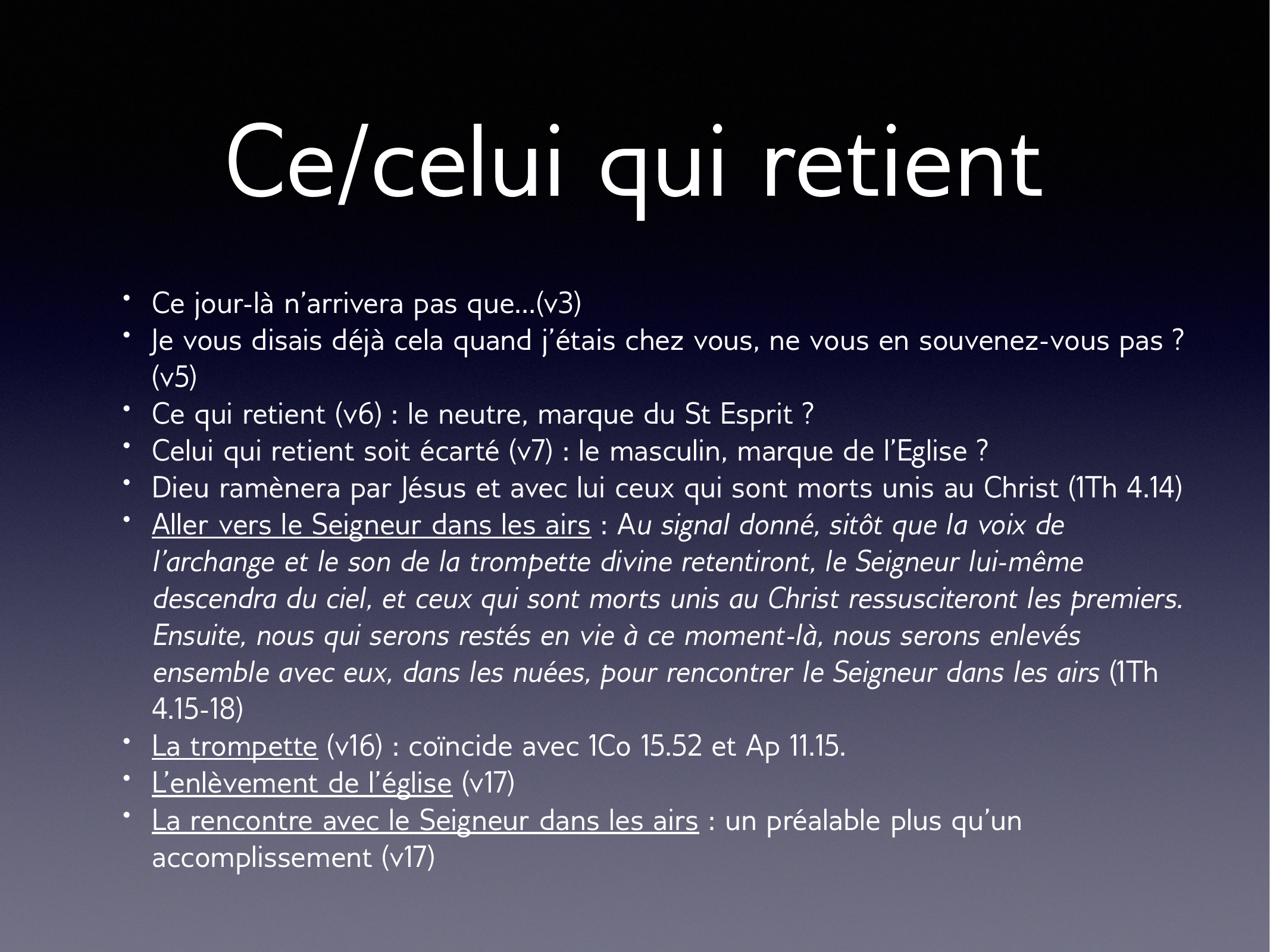

# Ce/celui qui retient
Ce jour-là n’arrivera pas que…(v3)
Je vous disais déjà cela quand j’étais chez vous, ne vous en souvenez-vous pas ? (v5)
Ce qui retient (v6) : le neutre, marque du St Esprit ?
Celui qui retient soit écarté (v7) : le masculin, marque de l’Eglise ?
Dieu ramènera par Jésus et avec lui ceux qui sont morts unis au Christ (1Th 4.14)
Aller vers le Seigneur dans les airs : Au signal donné, sitôt que la voix de l’archange et le son de la trompette divine retentiront, le Seigneur lui-même descendra du ciel, et ceux qui sont morts unis au Christ ressusciteront les premiers. Ensuite, nous qui serons restés en vie à ce moment-là, nous serons enlevés ensemble avec eux, dans les nuées, pour rencontrer le Seigneur dans les airs (1Th 4.15-18)
La trompette (v16) : coïncide avec 1Co 15.52 et Ap 11.15.
L’enlèvement de l’église (v17)
La rencontre avec le Seigneur dans les airs : un préalable plus qu’un accomplissement (v17)